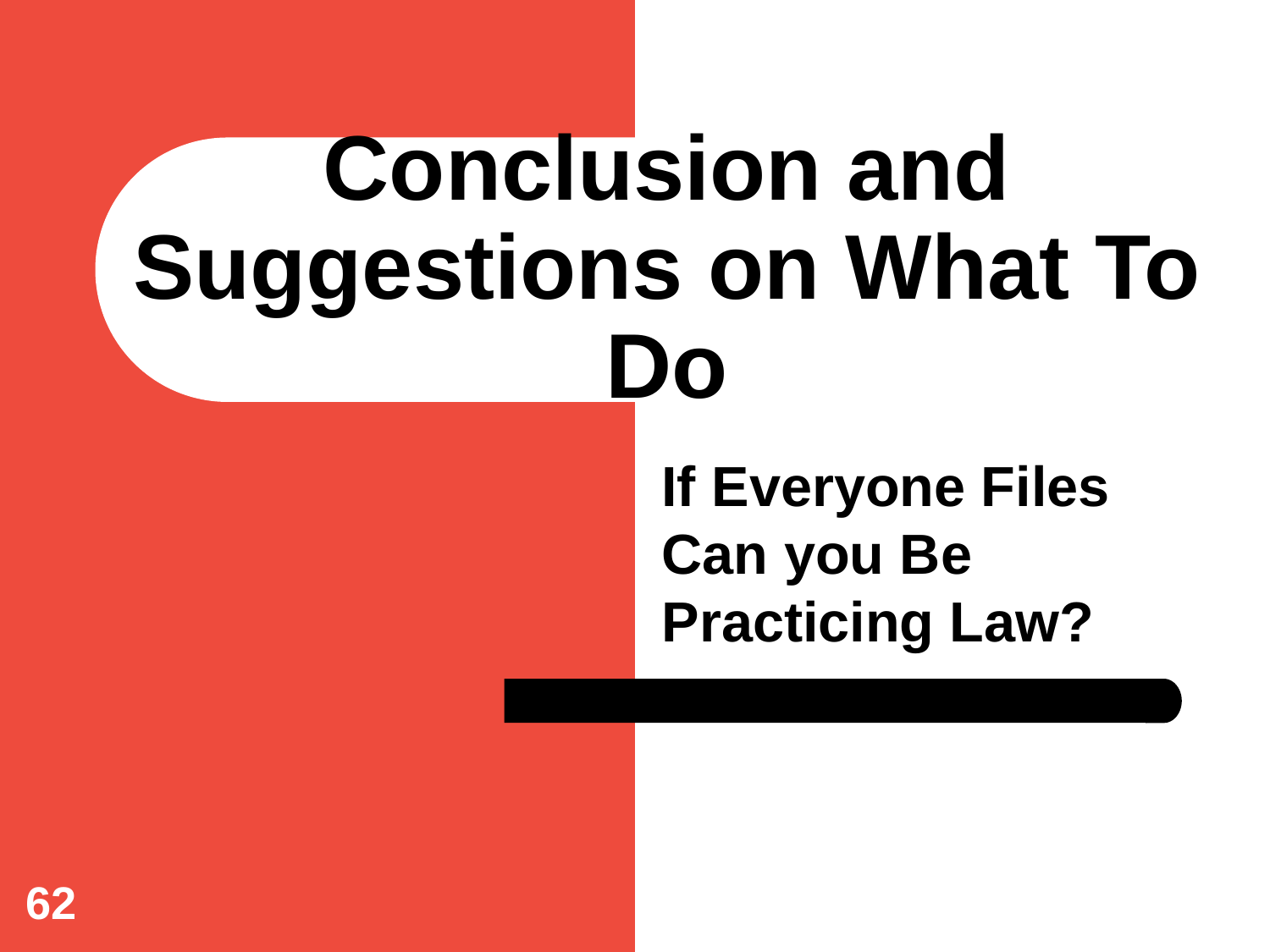

# Conclusion and Suggestions on What To Do
If Everyone Files Can you Be Practicing Law?
62